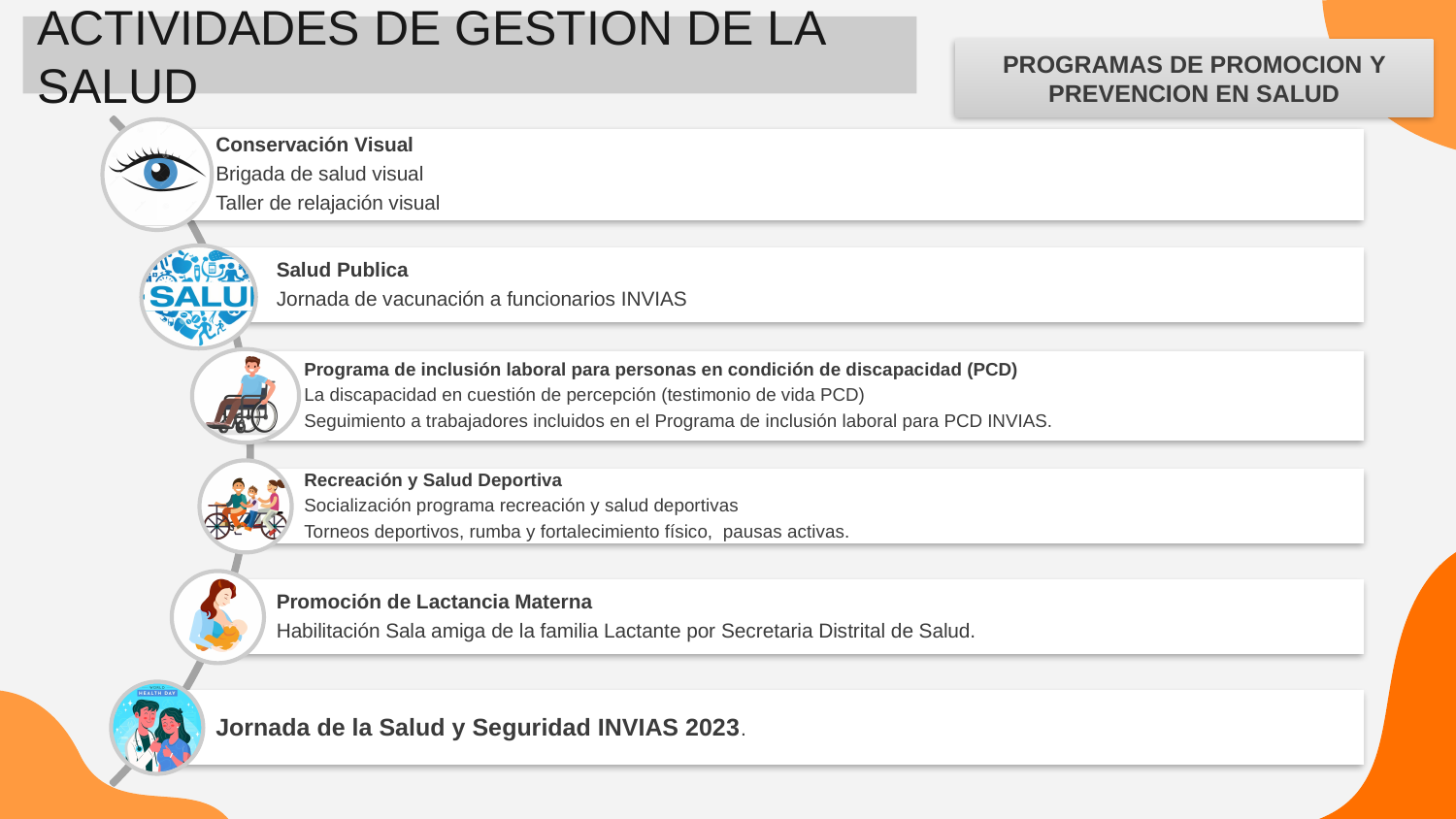

ACTIVIDADES DE GESTION DE LA SALUD
PROGRAMAS DE PROMOCION Y PREVENCION EN SALUD
Conservación Visual​
Brigada de salud visual ​
Taller de relajación visual ​
Salud Publica
Jornada de vacunación a funcionarios INVIAS​
Programa de inclusión laboral para personas en condición de discapacidad (PCD)
La discapacidad en cuestión de percepción (testimonio de vida PCD) ​
Seguimiento a trabajadores incluidos en el Programa de inclusión laboral para PCD INVIAS. ​
Recreación y Salud Deportiva
Socialización programa recreación y salud deportivas ​
Torneos deportivos, rumba y fortalecimiento físico,  pausas activas.​
Promoción de Lactancia Materna ​
Habilitación Sala amiga de la familia Lactante por Secretaria Distrital de Salud​.​
Jornada de la Salud y Seguridad INVIAS 2023​.​